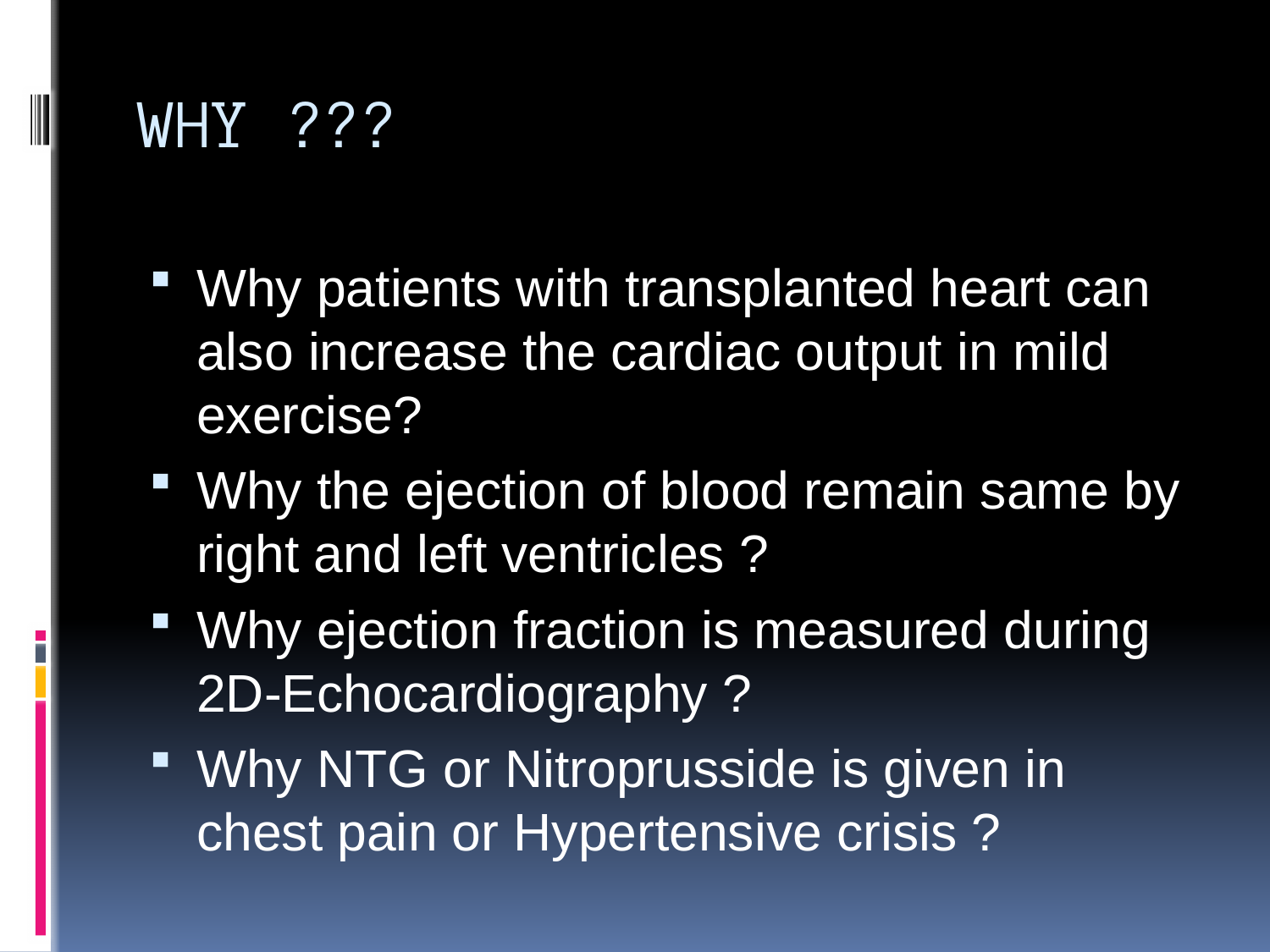

# WHY ???
Why patients with transplanted heart can also increase the cardiac output in mild exercise?
Why the ejection of blood remain same by right and left ventricles ?
Why ejection fraction is measured during 2D-Echocardiography ?
Why NTG or Nitroprusside is given in chest pain or Hypertensive crisis ?